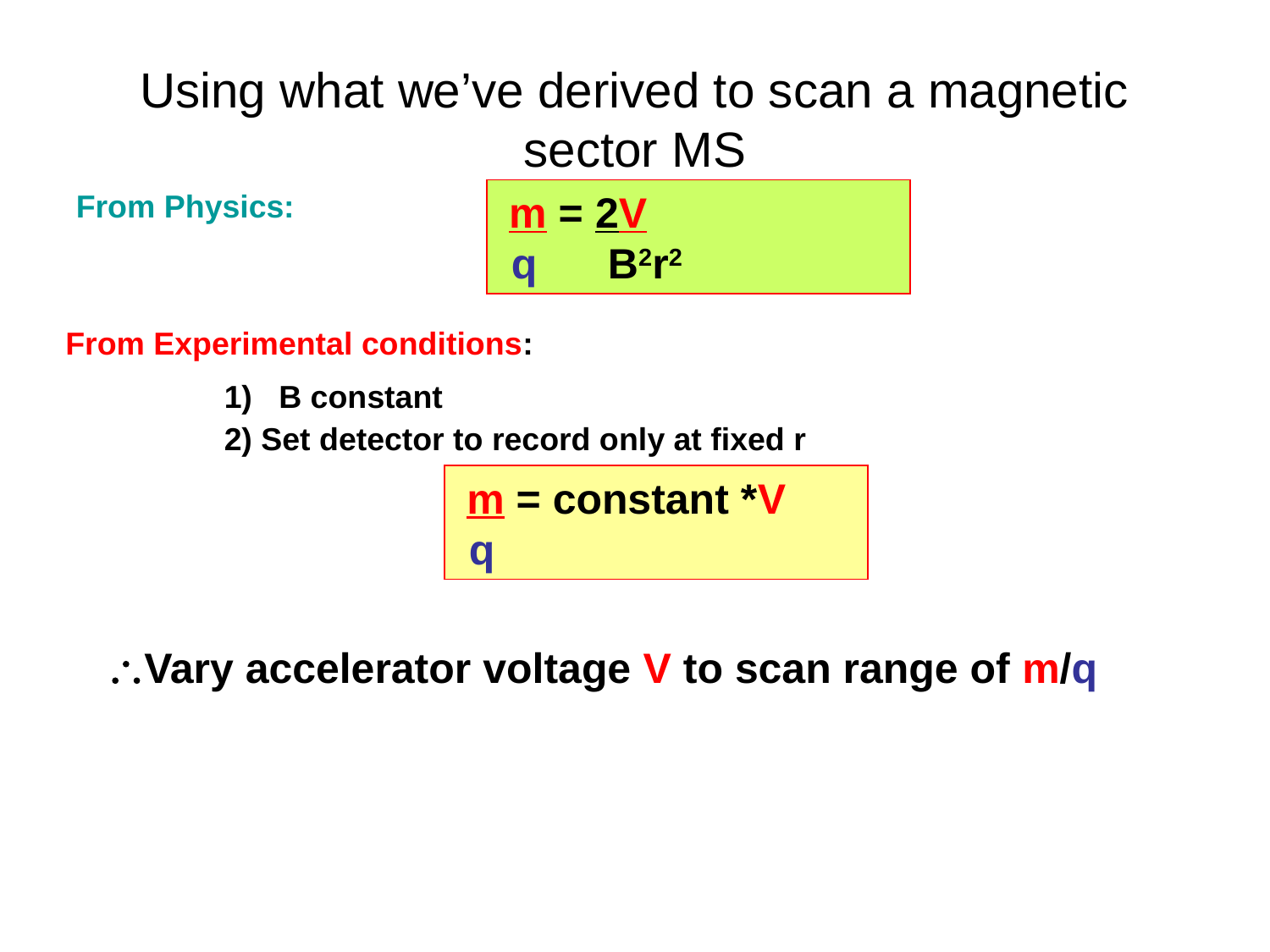

# Using what we’ve derived to scan a magnetic sector MS
From Physics:
 m = 2V
 q      B2r2
From Experimental conditions:
1)   B constant
2) Set detector to record only at fixed r
 m = constant *V
 q
∴Vary accelerator voltage V to scan range of m/q